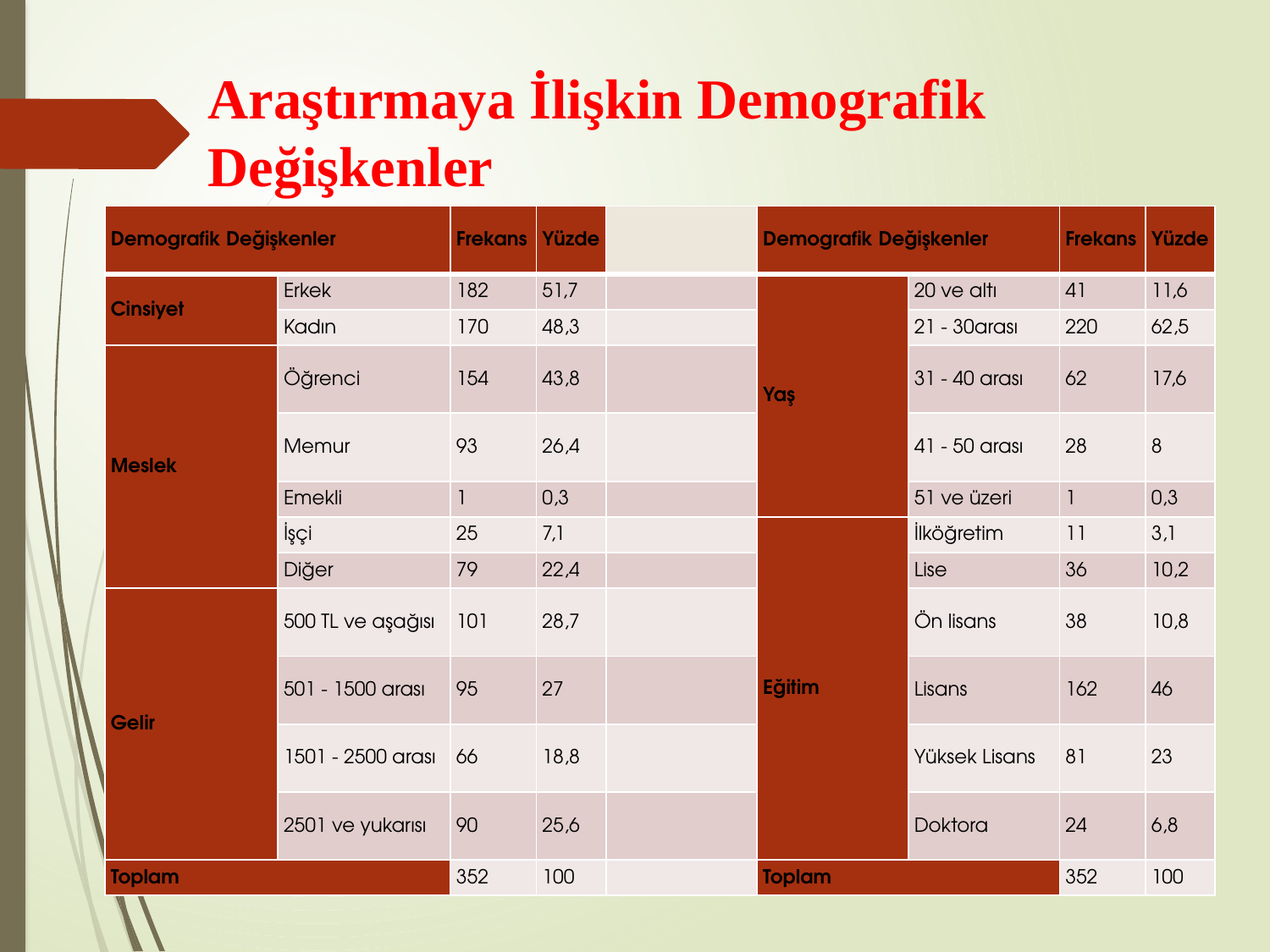

# Araştırmaya İlişkin Demografik Değişkenler
| Demografik Değişkenler |  | Frekans | Yüzde |  | Demografik Değişkenler |  | Frekans | Yüzde |
| --- | --- | --- | --- | --- | --- | --- | --- | --- |
| Cinsiyet | Erkek | 182 | 51,7 |  | Yaş | 20 ve altı | 41 | 11,6 |
|  | Kadın | 170 | 48,3 |  |  | 21 - 30arası | 220 | 62,5 |
| Meslek | Öğrenci | 154 | 43,8 |  |  | 31 - 40 arası | 62 | 17,6 |
|  | Memur | 93 | 26,4 |  |  | 41 - 50 arası | 28 | 8 |
|  | Emekli | 1 | 0,3 |  |  | 51 ve üzeri | 1 | 0,3 |
|  | İşçi | 25 | 7,1 |  | Eğitim | İlköğretim | 11 | 3,1 |
|  | Diğer | 79 | 22,4 |  |  | Lise | 36 | 10,2 |
| Gelir | 500 TL ve aşağısı | 101 | 28,7 |  |  | Ön lisans | 38 | 10,8 |
|  | 501 - 1500 arası | 95 | 27 |  |  | Lisans | 162 | 46 |
|  | 1501 - 2500 arası | 66 | 18,8 |  |  | Yüksek Lisans | 81 | 23 |
|  | 2501 ve yukarısı | 90 | 25,6 |  |  | Doktora | 24 | 6,8 |
| Toplam |  | 352 | 100 |  | Toplam |  | 352 | 100 |